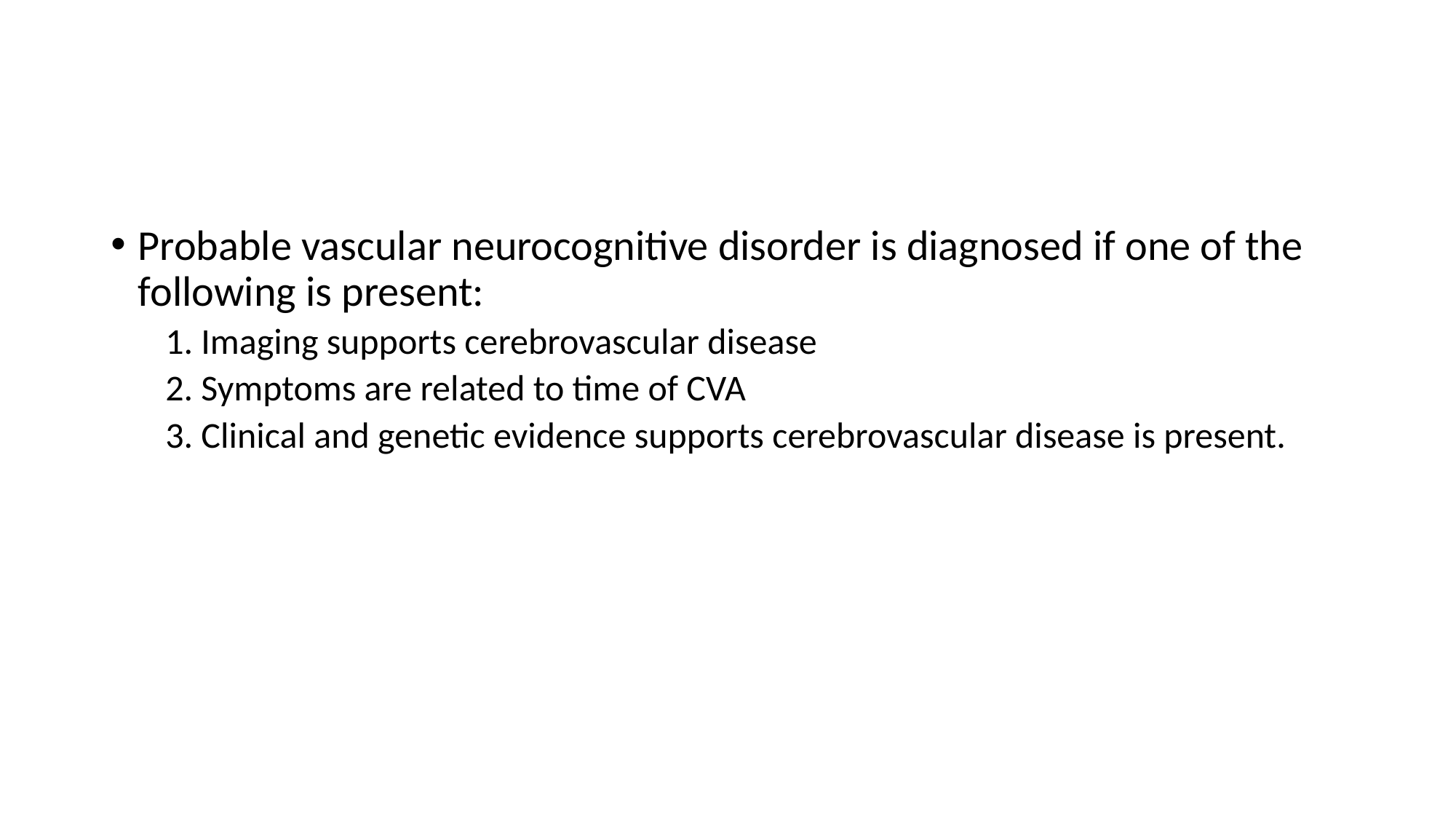

#
Probable vascular neurocognitive disorder is diagnosed if one of the following is present:
1. Imaging supports cerebrovascular disease
2. Symptoms are related to time of CVA
3. Clinical and genetic evidence supports cerebrovascular disease is present.